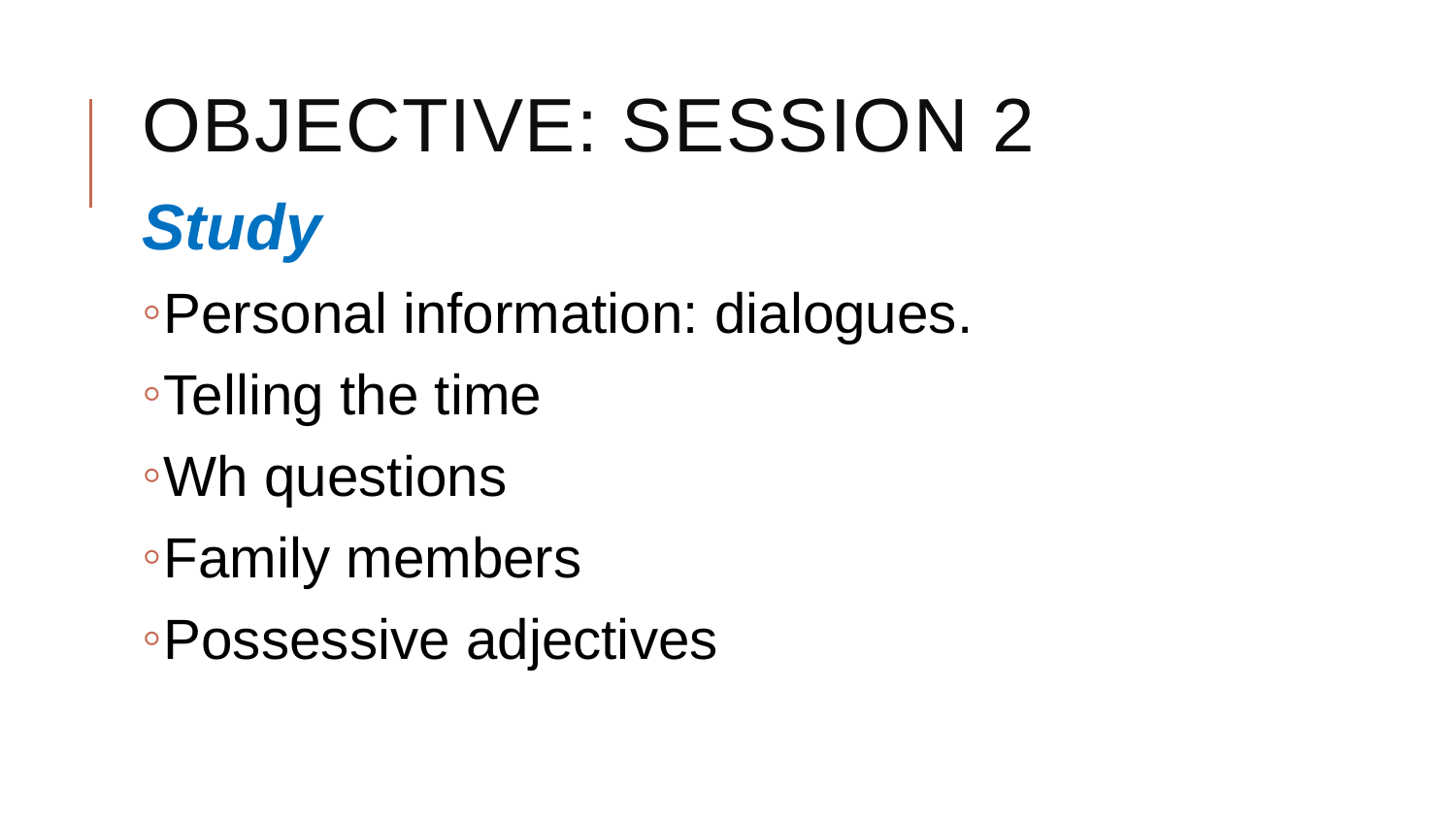

# Objective: Session 2
Study
Personal information: dialogues.
Telling the time
Wh questions
Family members
Possessive adjectives